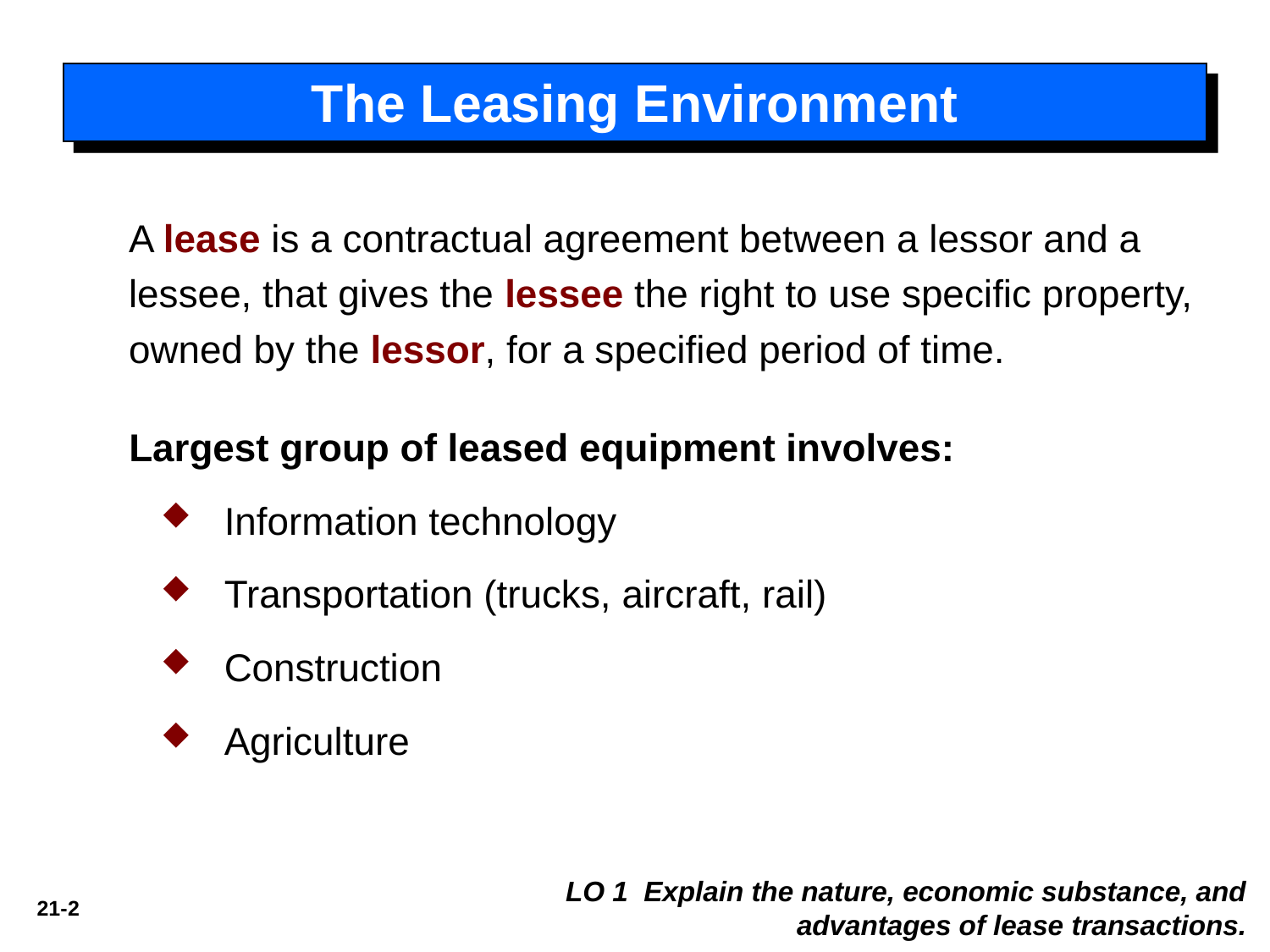

The Leasing Environment
A lease is a contractual agreement between a lessor and a lessee, that gives the lessee the right to use specific property, owned by the lessor, for a specified period of time.
Largest group of leased equipment involves:
Information technology
Transportation (trucks, aircraft, rail)
Construction
Agriculture
LO 1  Explain the nature, economic substance, and advantages of lease transactions.